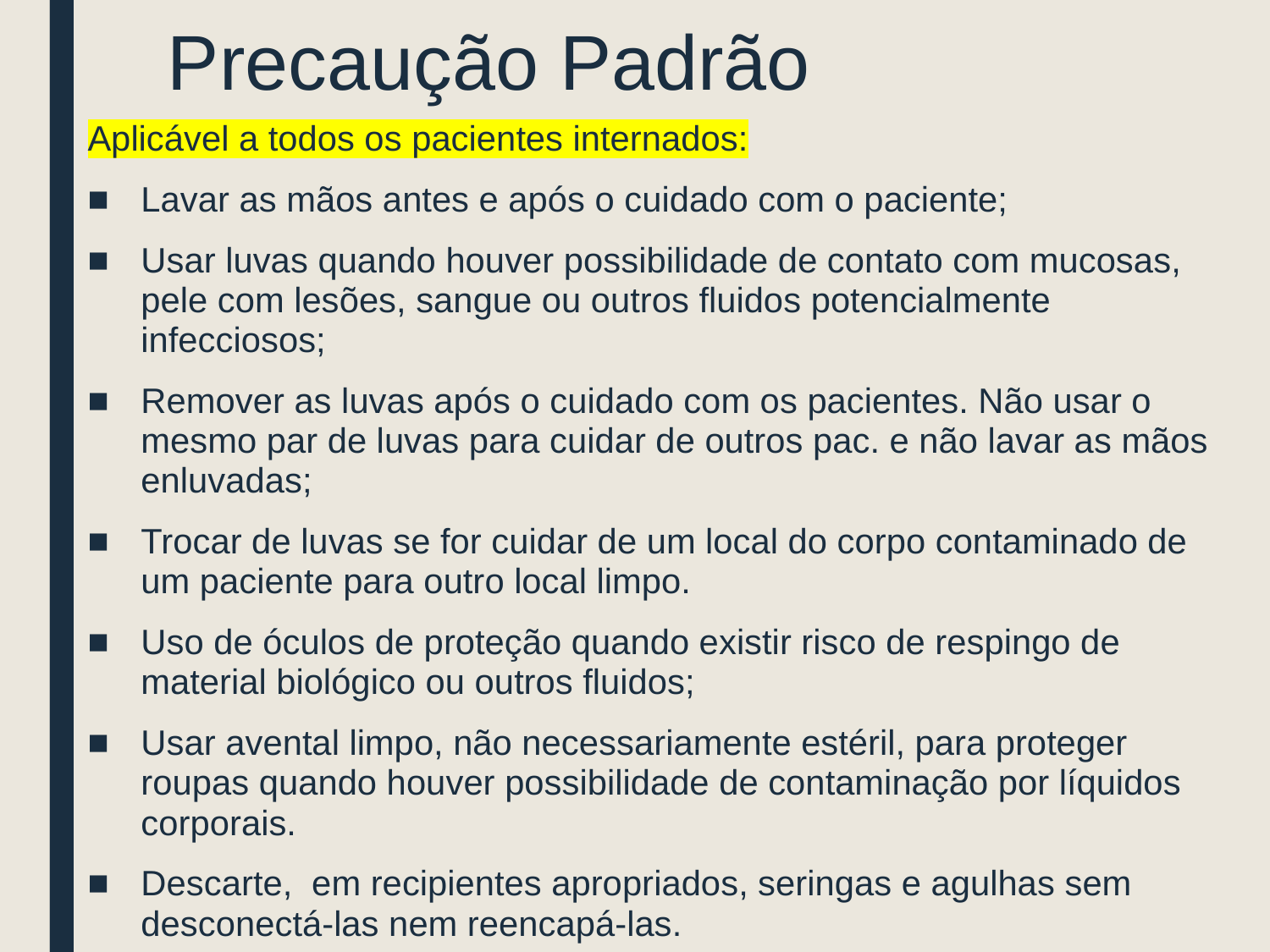

# Precaução Padrão
Aplicável a todos os pacientes internados:
Lavar as mãos antes e após o cuidado com o paciente;
Usar luvas quando houver possibilidade de contato com mucosas, pele com lesões, sangue ou outros fluidos potencialmente infecciosos;
Remover as luvas após o cuidado com os pacientes. Não usar o mesmo par de luvas para cuidar de outros pac. e não lavar as mãos enluvadas;
Trocar de luvas se for cuidar de um local do corpo contaminado de um paciente para outro local limpo.
Uso de óculos de proteção quando existir risco de respingo de material biológico ou outros fluidos;
Usar avental limpo, não necessariamente estéril, para proteger roupas quando houver possibilidade de contaminação por líquidos corporais.
Descarte,  em recipientes apropriados, seringas e agulhas sem desconectá-las nem reencapá-las.
Estabelecer rotina adequada para a limpeza e desinfecção das superfícies e equipamentos tocados frequentemente.